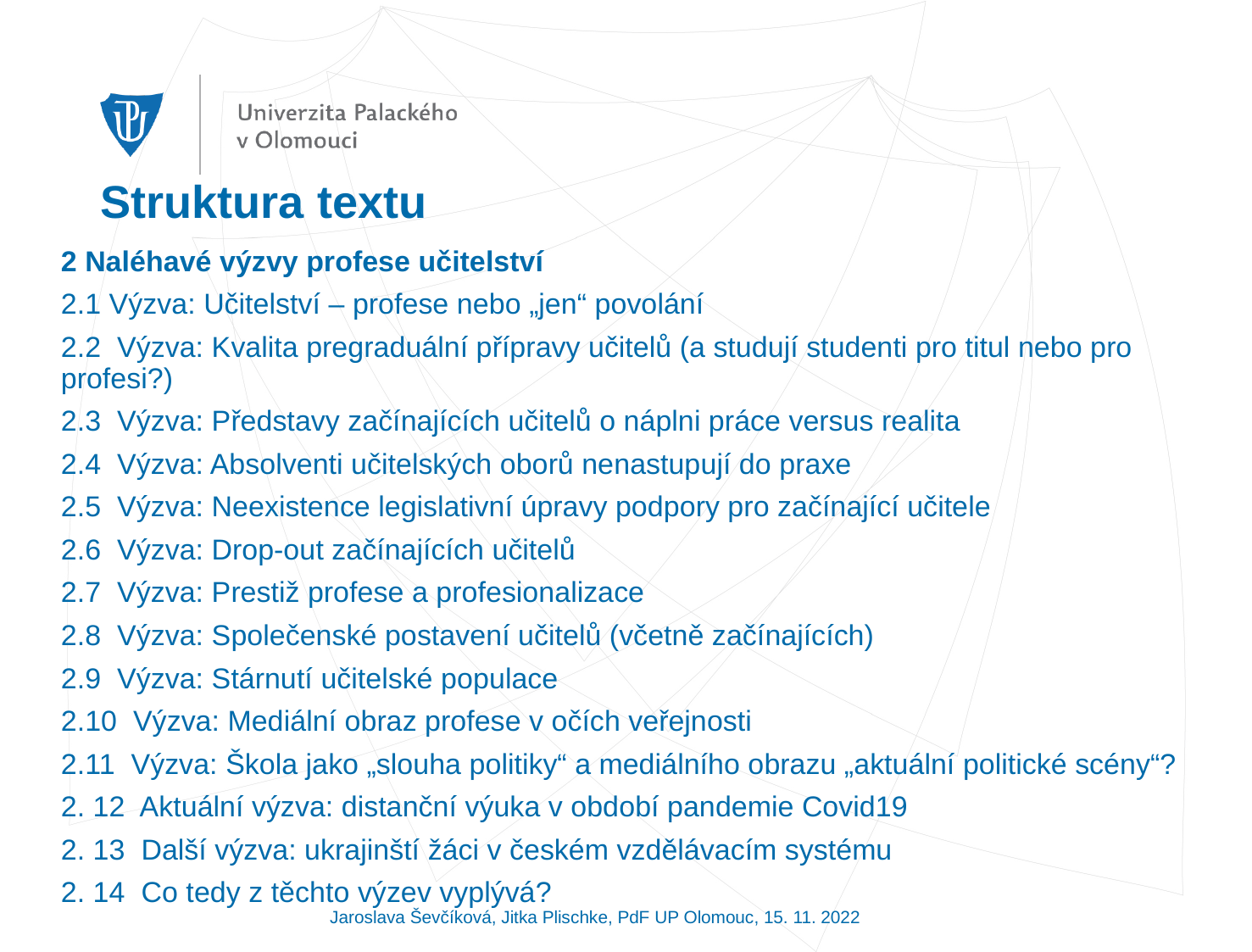

# Struktura textu
2 Naléhavé výzvy profese učitelství
2.1 Výzva: Učitelství – profese nebo „jen“ povolání
2.2  Výzva: Kvalita pregraduální přípravy učitelů (a studují studenti pro titul nebo pro profesi?)
2.3  Výzva: Představy začínajících učitelů o náplni práce versus realita
2.4  Výzva: Absolventi učitelských oborů nenastupují do praxe
2.5  Výzva: Neexistence legislativní úpravy podpory pro začínající učitele
2.6  Výzva: Drop-out začínajících učitelů
2.7  Výzva: Prestiž profese a profesionalizace
2.8  Výzva: Společenské postavení učitelů (včetně začínajících)
2.9  Výzva: Stárnutí učitelské populace
2.10  Výzva: Mediální obraz profese v očích veřejnosti
2.11  Výzva: Škola jako „slouha politiky“ a mediálního obrazu „aktuální politické scény“?
2. 12  Aktuální výzva: distanční výuka v období pandemie Covid19
2. 13  Další výzva: ukrajinští žáci v českém vzdělávacím systému
2. 14  Co tedy z těchto výzev vyplývá?

Jaroslava Ševčíková, Jitka Plischke, PdF UP Olomouc, 15. 11. 2022